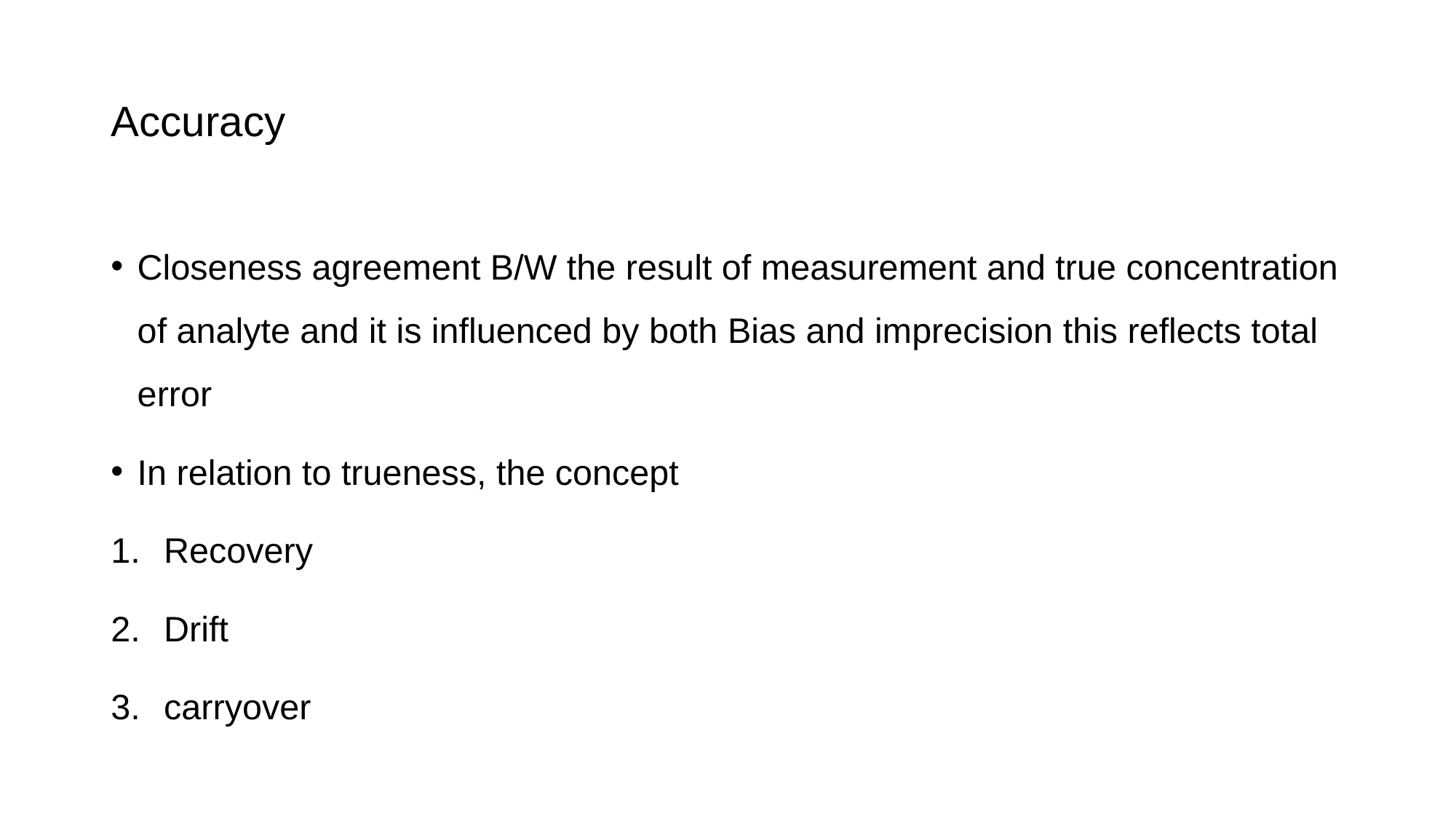

# Accuracy
Closeness agreement B/W the result of measurement and true concentration of analyte and it is influenced by both Bias and imprecision this reflects total error
In relation to trueness, the concept
Recovery
Drift
carryover